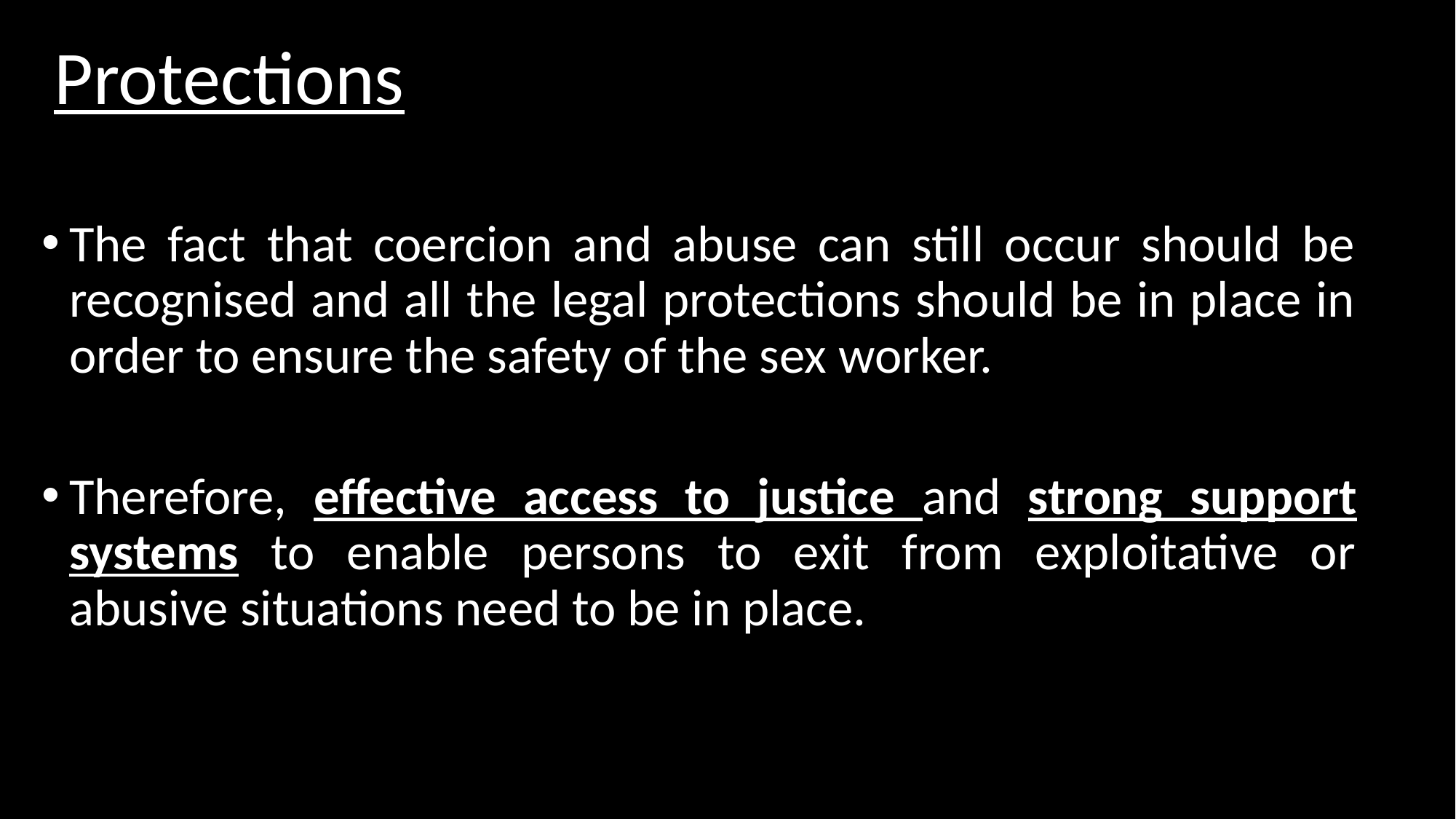

Protections
The fact that coercion and abuse can still occur should be recognised and all the legal protections should be in place in order to ensure the safety of the sex worker.

Therefore, effective access to justice and strong support systems to enable persons to exit from exploitative or abusive situations need to be in place.